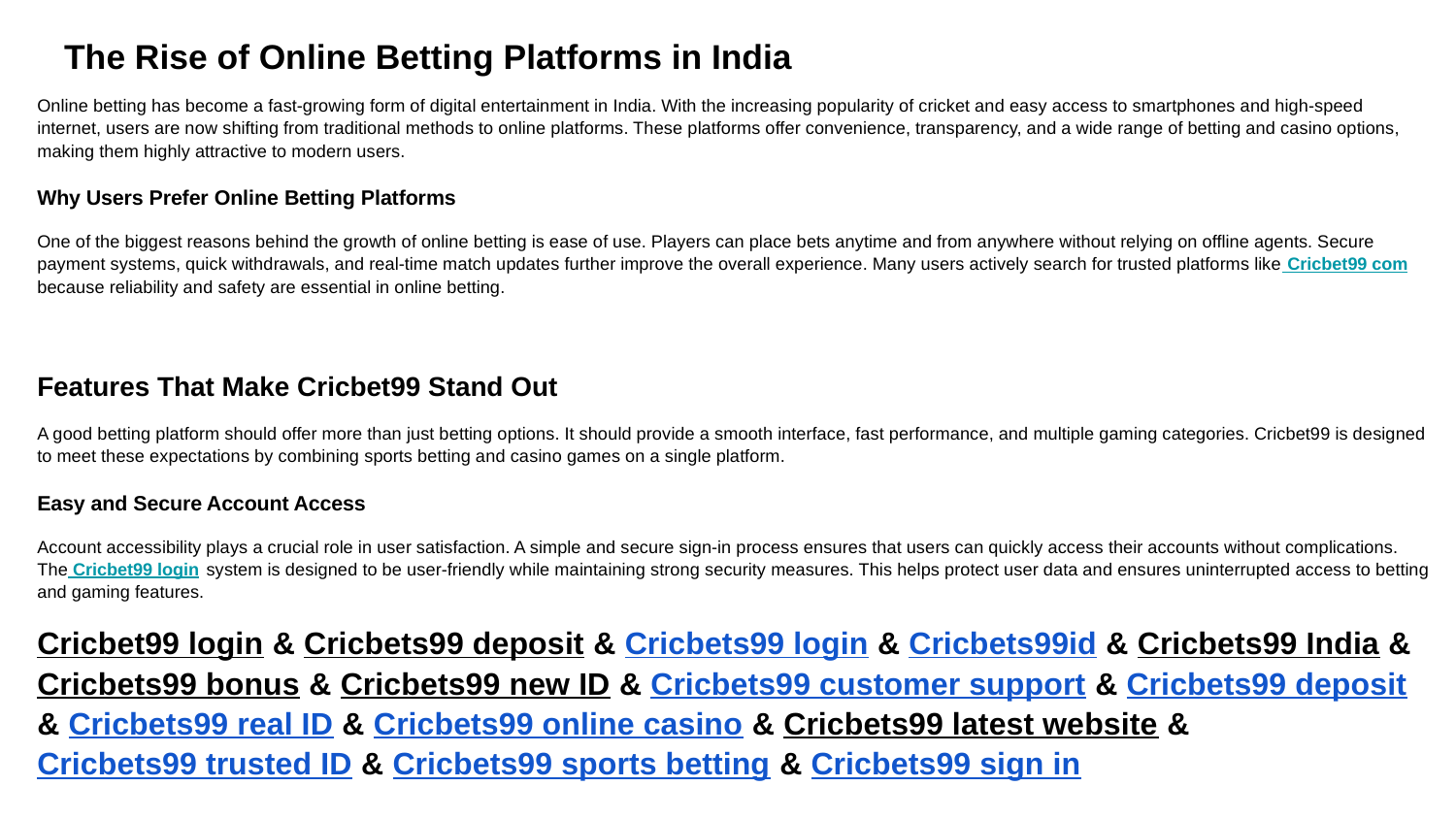

# The Rise of Online Betting Platforms in India

Online betting has become a fast-growing form of digital entertainment in India. With the increasing popularity of cricket and easy access to smartphones and high-speed internet, users are now shifting from traditional methods to online platforms. These platforms offer convenience, transparency, and a wide range of betting and casino options, making them highly attractive to modern users.
Why Users Prefer Online Betting Platforms
One of the biggest reasons behind the growth of online betting is ease of use. Players can place bets anytime and from anywhere without relying on offline agents. Secure payment systems, quick withdrawals, and real-time match updates further improve the overall experience. Many users actively search for trusted platforms like Cricbet99 com because reliability and safety are essential in online betting.

Features That Make Cricbet99 Stand Out
A good betting platform should offer more than just betting options. It should provide a smooth interface, fast performance, and multiple gaming categories. Cricbet99 is designed to meet these expectations by combining sports betting and casino games on a single platform.
Easy and Secure Account Access
Account accessibility plays a crucial role in user satisfaction. A simple and secure sign-in process ensures that users can quickly access their accounts without complications. The Cricbet99 login system is designed to be user-friendly while maintaining strong security measures. This helps protect user data and ensures uninterrupted access to betting and gaming features.
Cricbet99 login & Cricbets99 deposit & Cricbets99 login & Cricbets99id & Cricbets99 India & Cricbets99 bonus & Cricbets99 new ID & Cricbets99 customer support & Cricbets99 deposit & Cricbets99 real ID & Cricbets99 online casino & Cricbets99 latest website & Cricbets99 trusted ID & Cricbets99 sports betting & Cricbets99 sign in